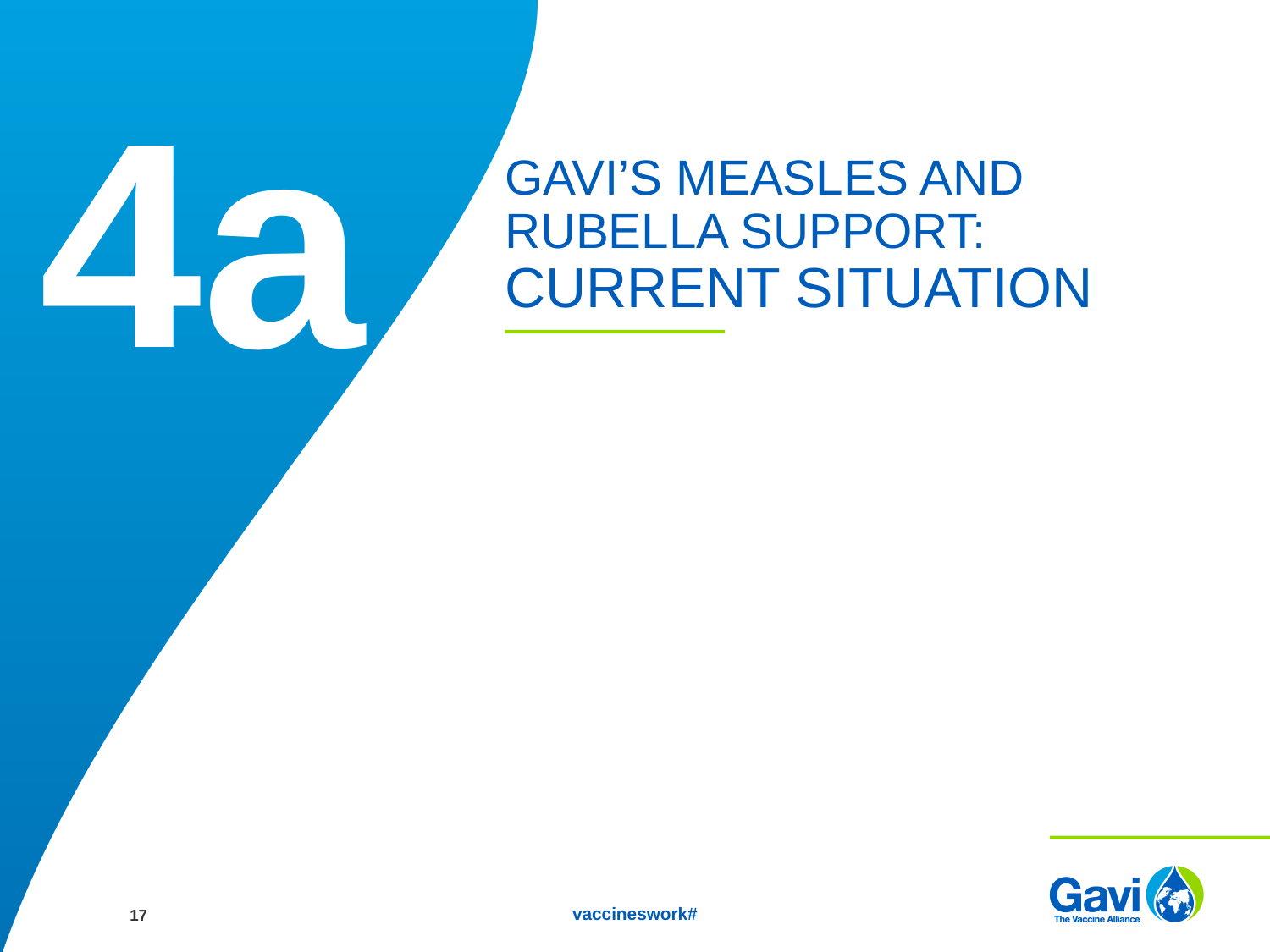

4a
# GAVI’S MEASLES AND RUBELLA SUPPORT: CURRENT SITUATION
17
#vaccineswork